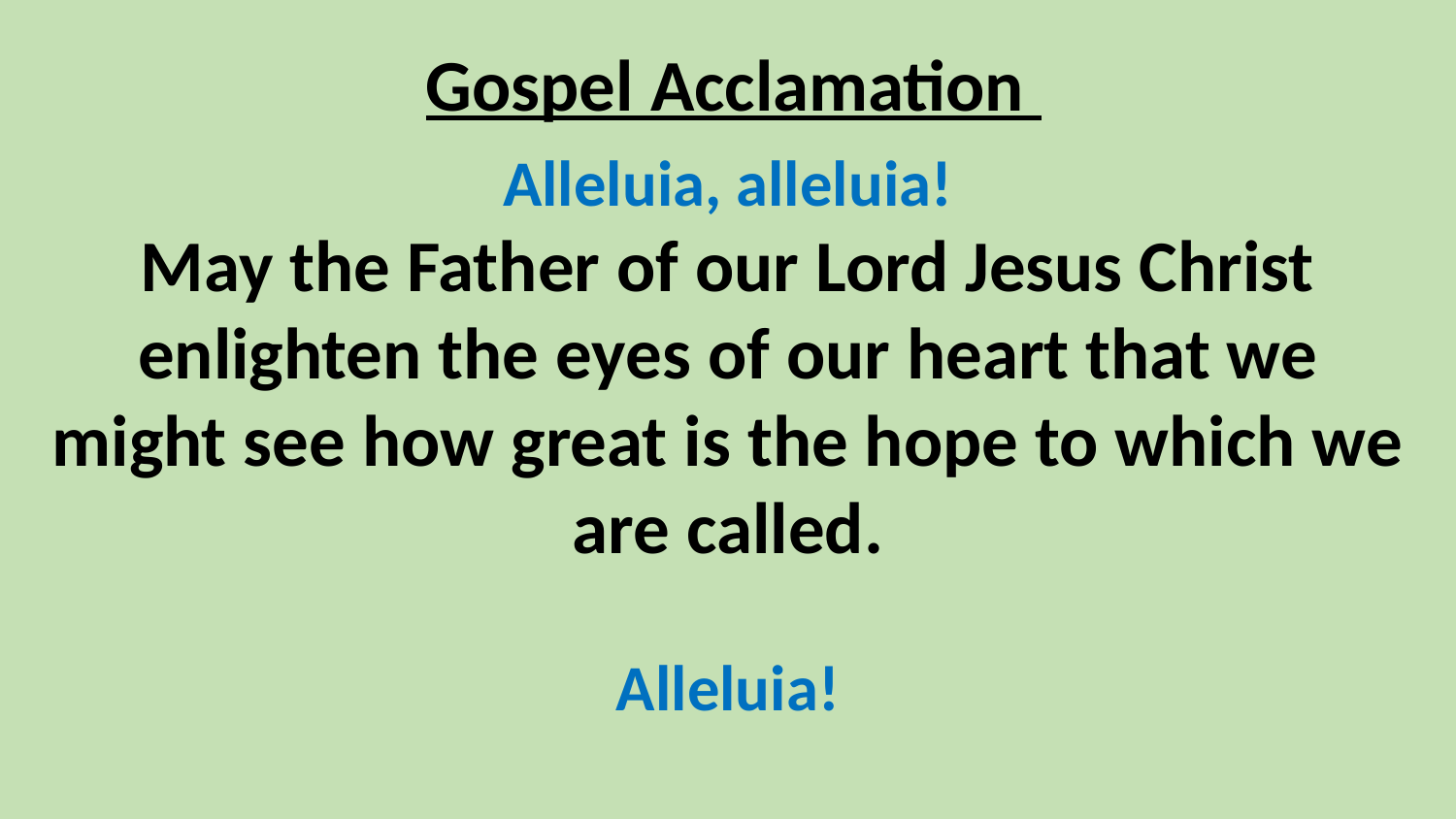

Gospel Acclamation
Alleluia, alleluia!
May the Father of our Lord Jesus Christ enlighten the eyes of our heart that we might see how great is the hope to which we are called.

Alleluia!